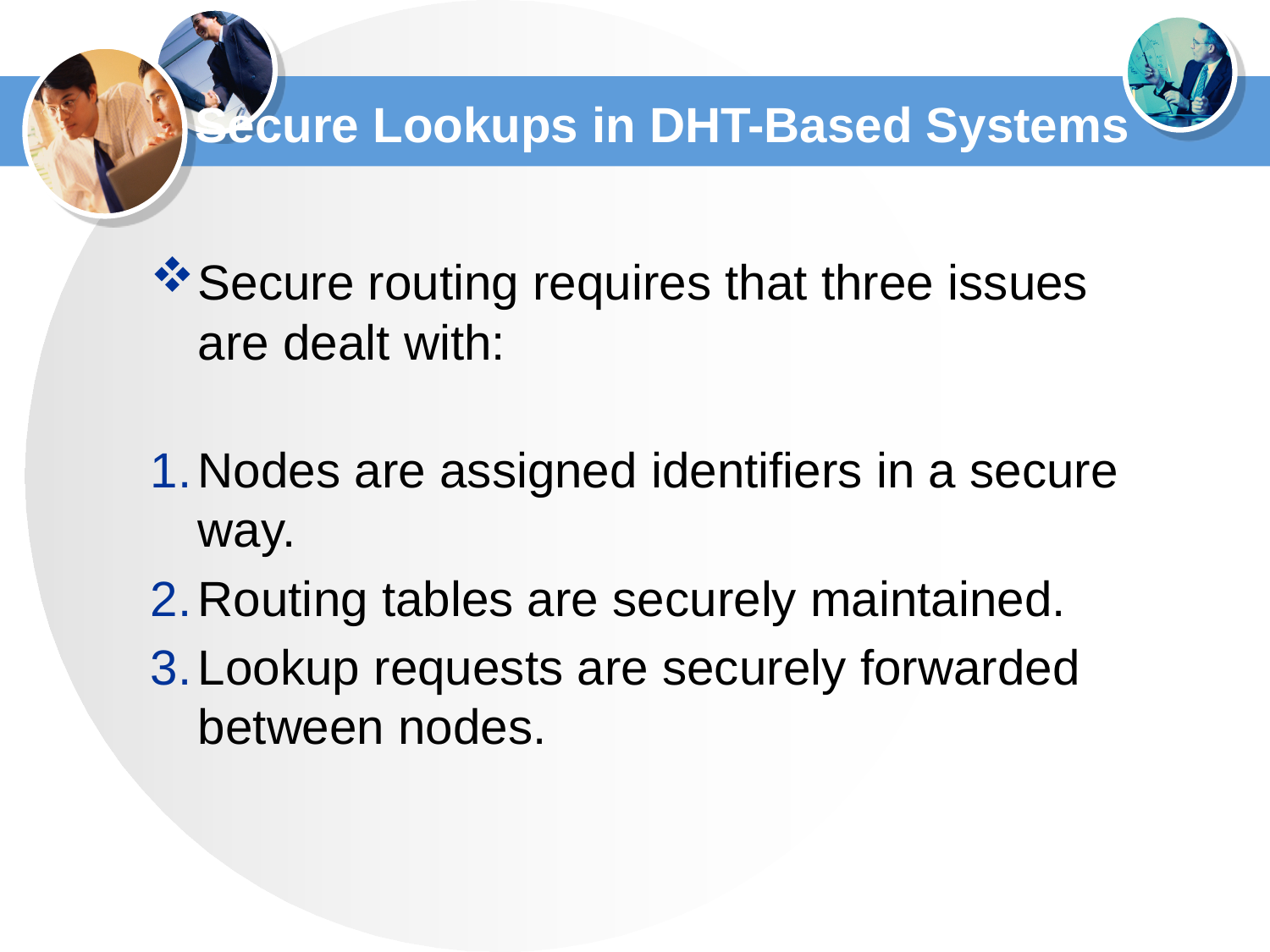

# Secure Lookups in DHT-Based Systems
Secure routing requires that three issues are dealt with:
Nodes are assigned identifiers in a secure way.
Routing tables are securely maintained.
Lookup requests are securely forwarded between nodes.